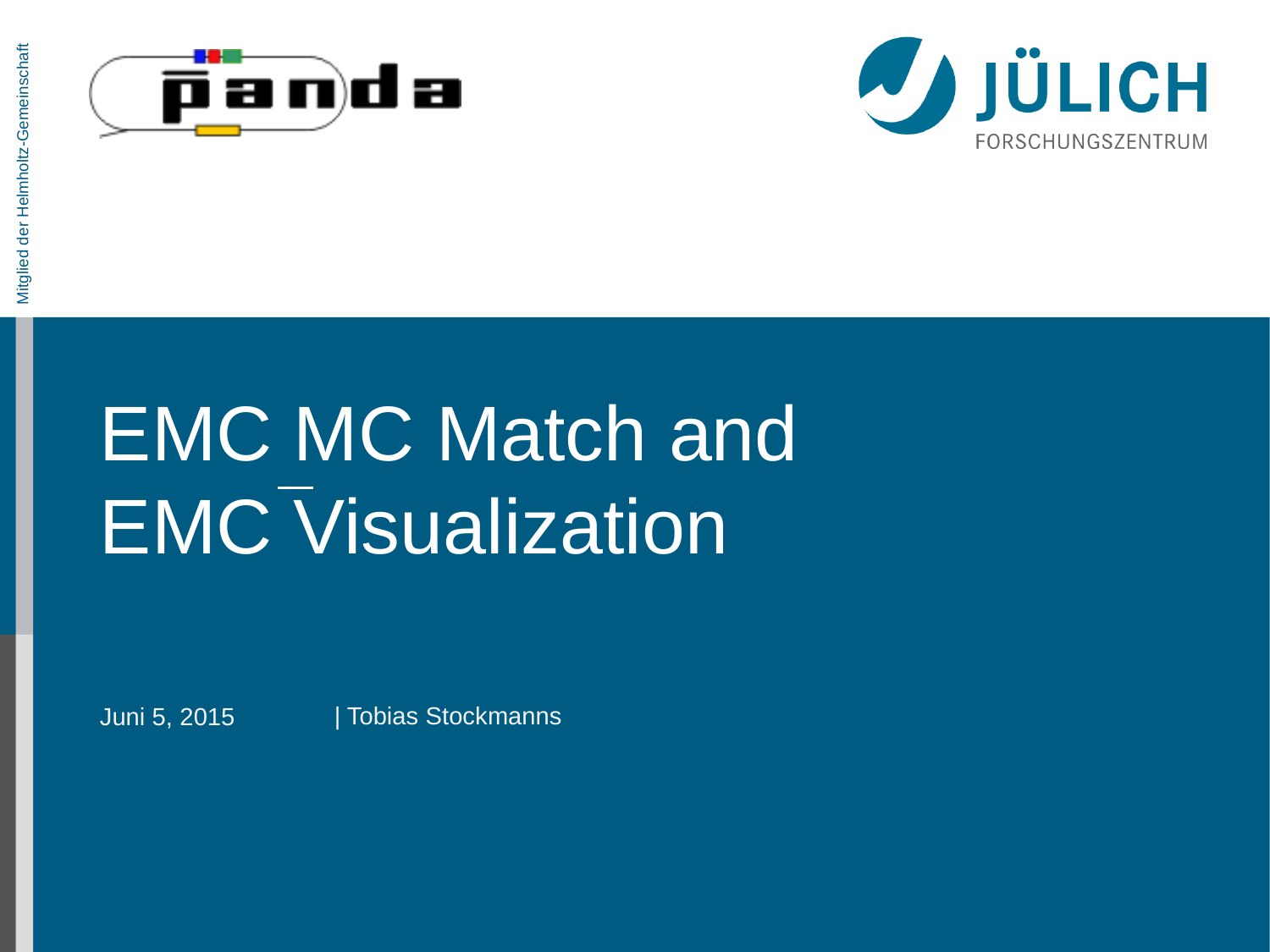

# EMC MC Match and EMC Visualization

| Tobias Stockmanns